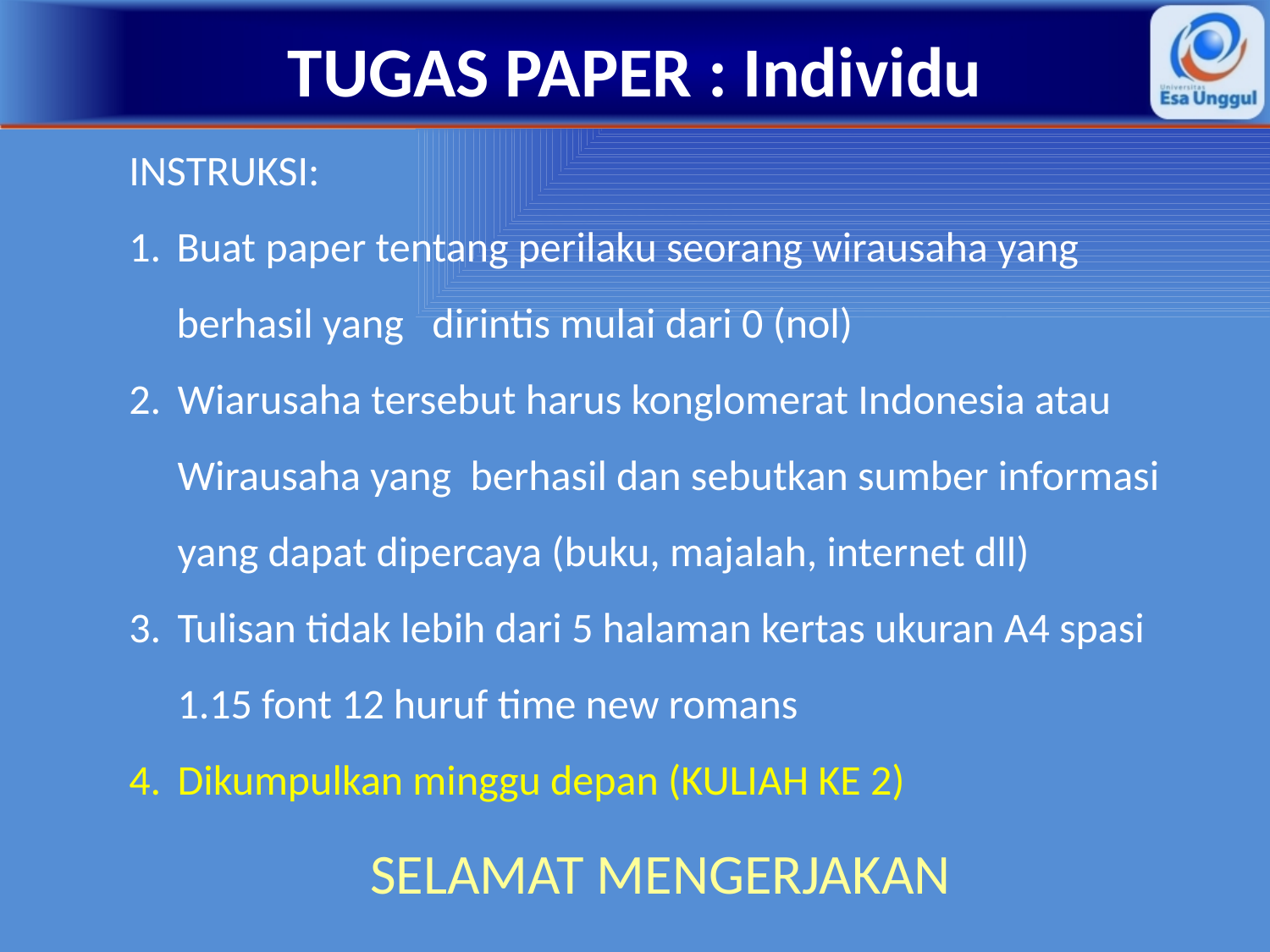

# TUGAS PAPER : Individu

INSTRUKSI:
Buat paper tentang perilaku seorang wirausaha yang berhasil yang   dirintis mulai dari 0 (nol)
Wiarusaha tersebut harus konglomerat Indonesia atau Wirausaha yang  berhasil dan sebutkan sumber informasi yang dapat dipercaya (buku, majalah, internet dll)
Tulisan tidak lebih dari 5 halaman kertas ukuran A4 spasi 1.15 font 12 huruf time new romans
Dikumpulkan minggu depan (KULIAH KE 2)
SELAMAT MENGERJAKAN